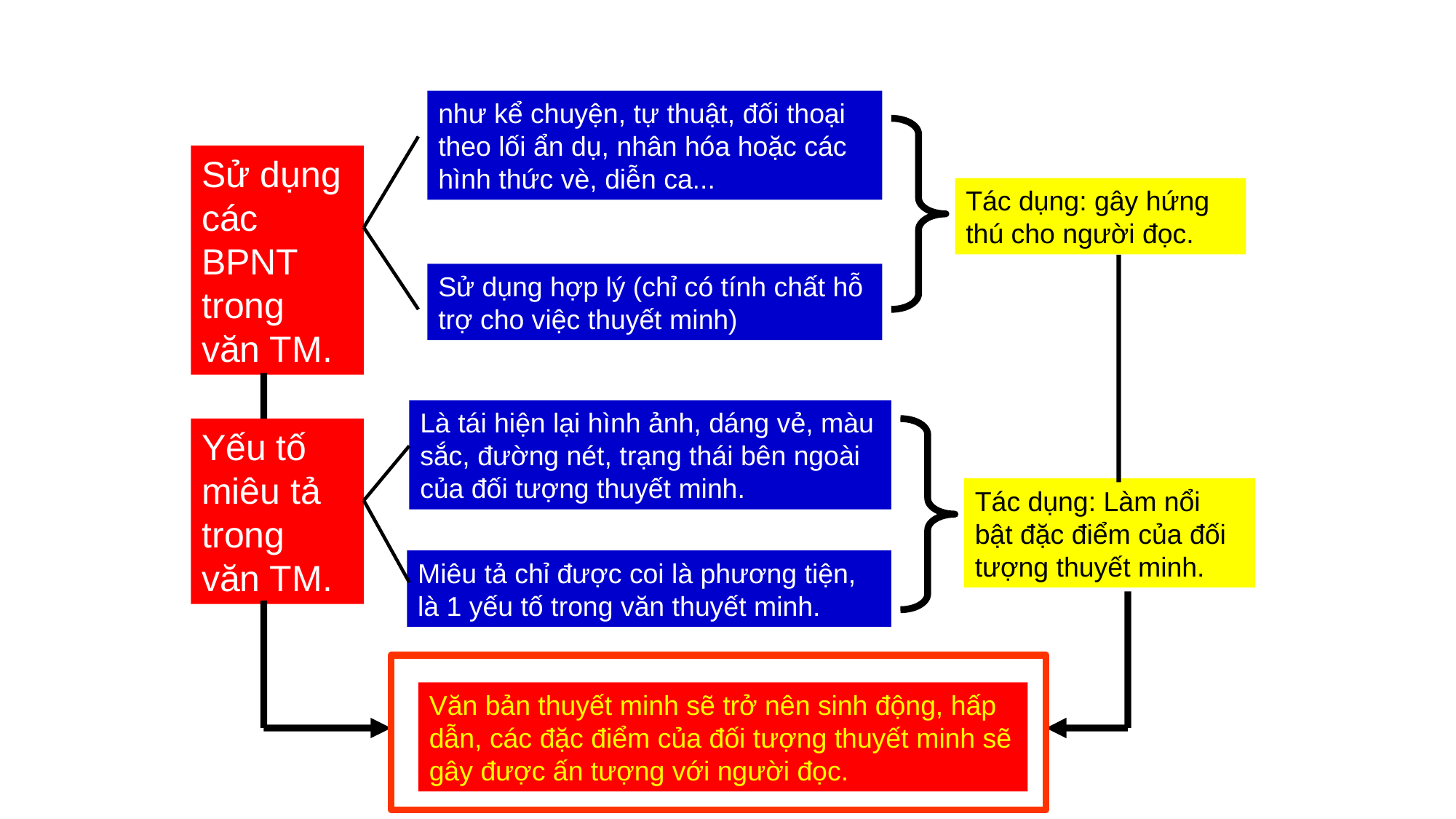

như kể chuyện, tự thuật, đối thoại theo lối ẩn dụ, nhân hóa hoặc các hình thức vè, diễn ca...

Sử dụng các BPNT trong văn TM.
Tác dụng: gây hứng thú cho người đọc.

Sử dụng hợp lý (chỉ có tính chất hỗ trợ cho việc thuyết minh)

Là tái hiện lại hình ảnh, dáng vẻ, màu sắc, đường nét, trạng thái bên ngoài của đối tượng thuyết minh.
Yếu tố miêu tả trong văn TM.

Tác dụng: Làm nổi bật đặc điểm của đối tượng thuyết minh.

Miêu tả chỉ được coi là phương tiện, là 1 yếu tố trong văn thuyết minh.

Văn bản thuyết minh sẽ trở nên sinh động, hấp dẫn, các đặc điểm của đối tượng thuyết minh sẽ gây được ấn tượng với người đọc.